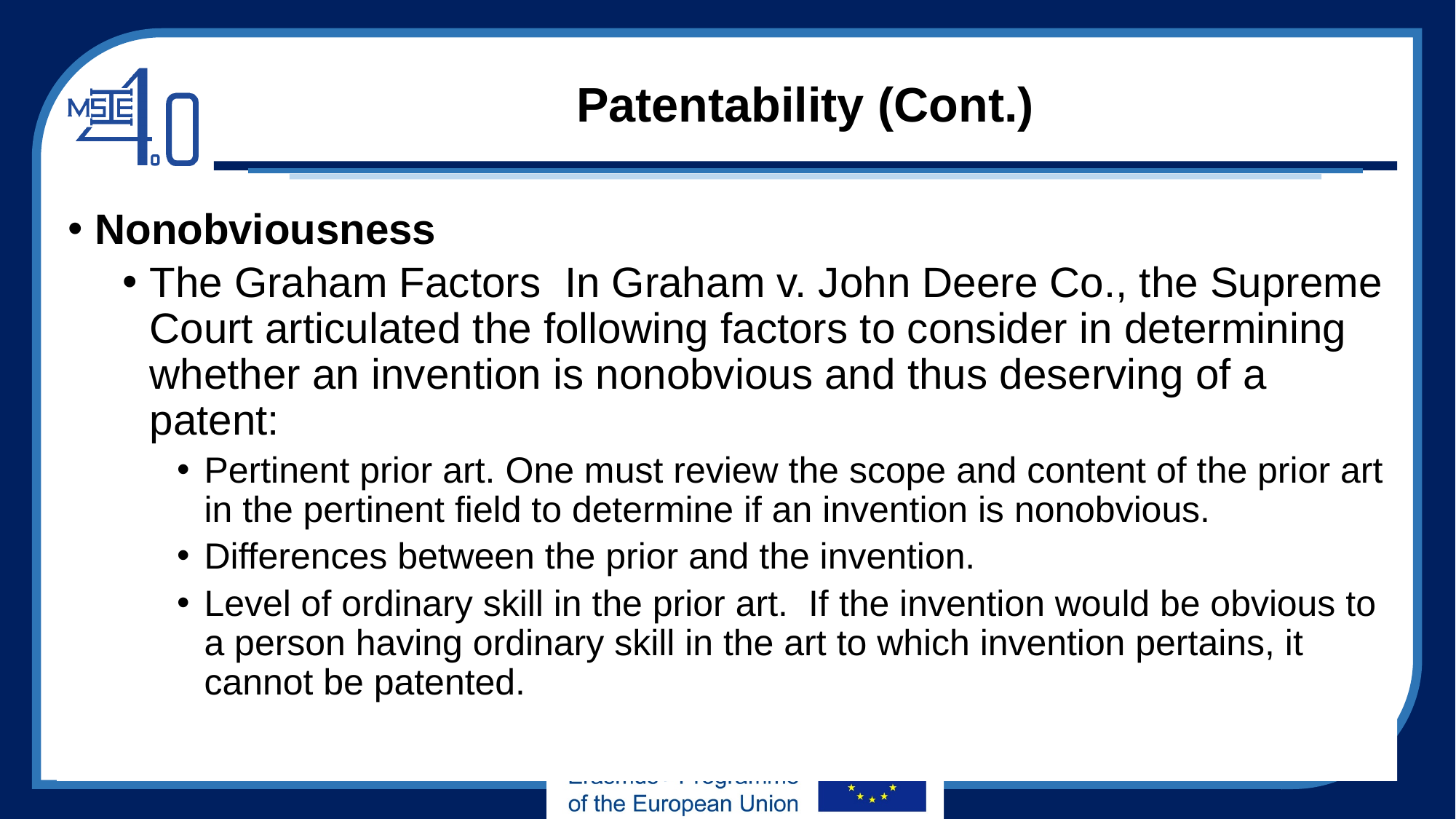

# Patentability (Cont.)
Nonobviousness
The Graham Factors  In Graham v. John Deere Co., the Supreme Court articulated the following factors to consider in determining whether an invention is nonobvious and thus deserving of a patent:
Pertinent prior art. One must review the scope and content of the prior art in the pertinent field to determine if an invention is nonobvious.
Differences between the prior and the invention.
Level of ordinary skill in the prior art.  If the invention would be obvious to a person having ordinary skill in the art to which invention pertains, it cannot be patented.